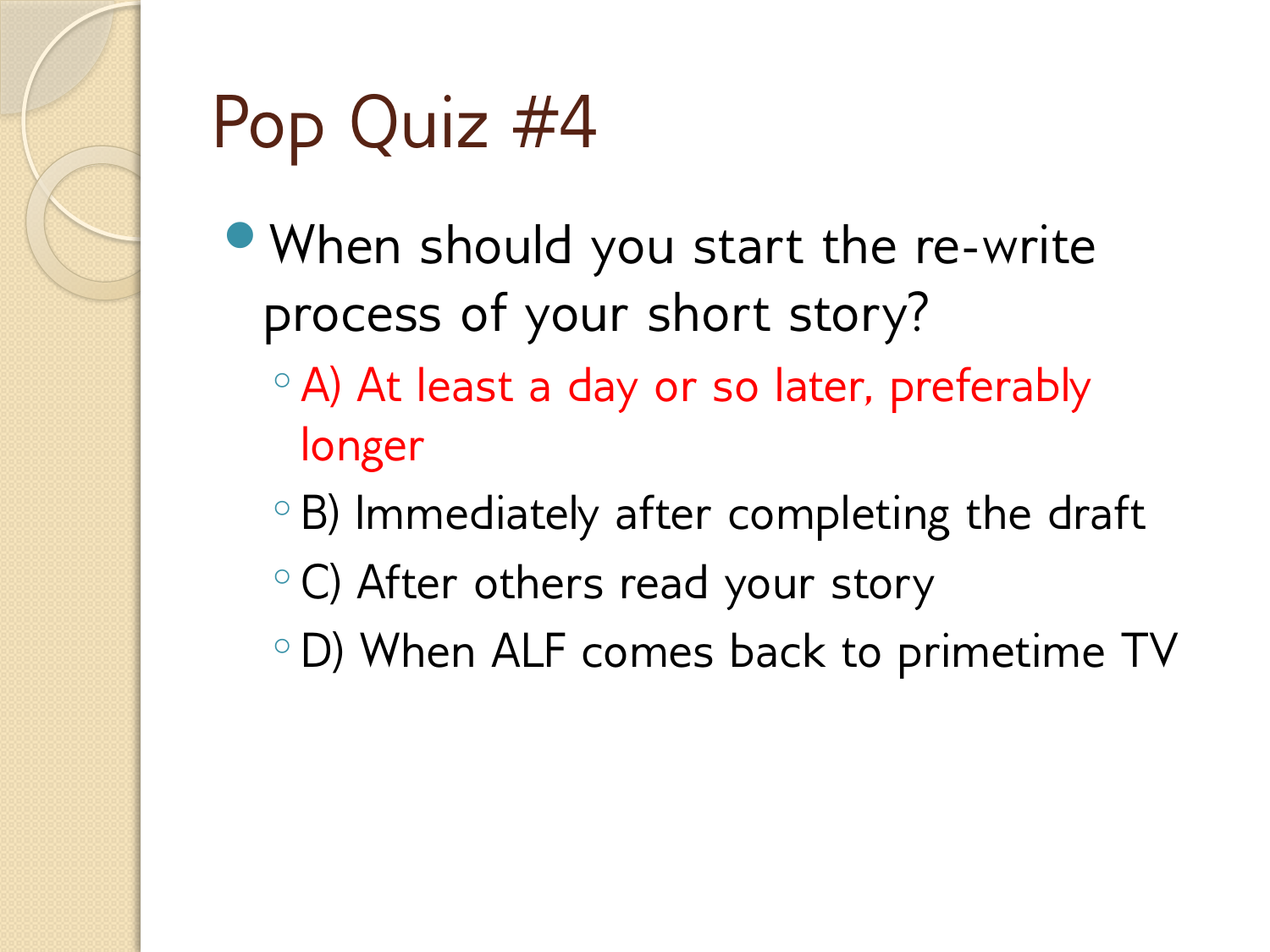

# Pop Quiz #4
When should you start the re-write process of your short story?
A) At least a day or so later, preferably longer
B) Immediately after completing the draft
C) After others read your story
D) When ALF comes back to primetime TV